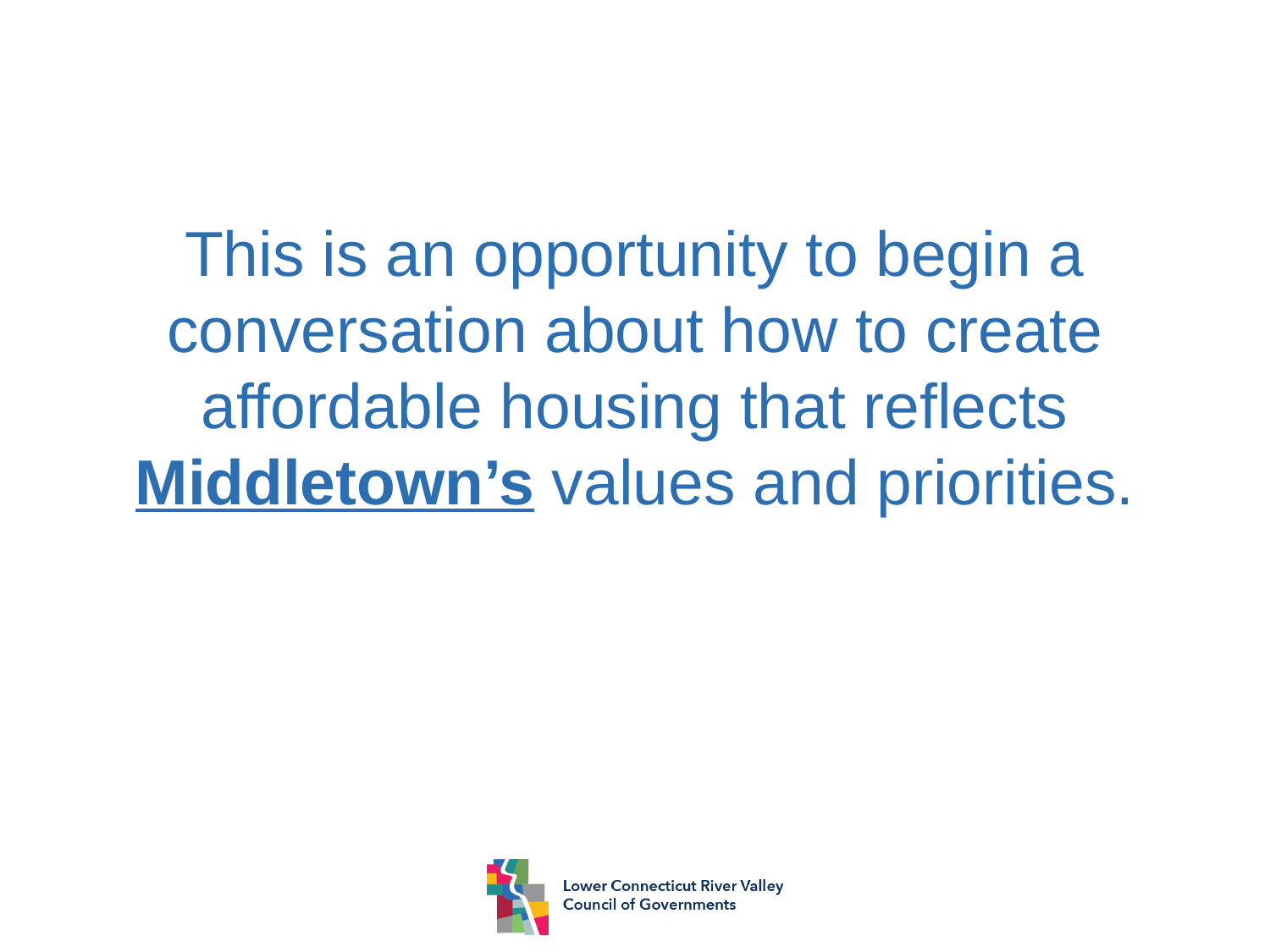

This is an opportunity to begin a conversation about how to create affordable housing that reflects Middletown’s values and priorities.